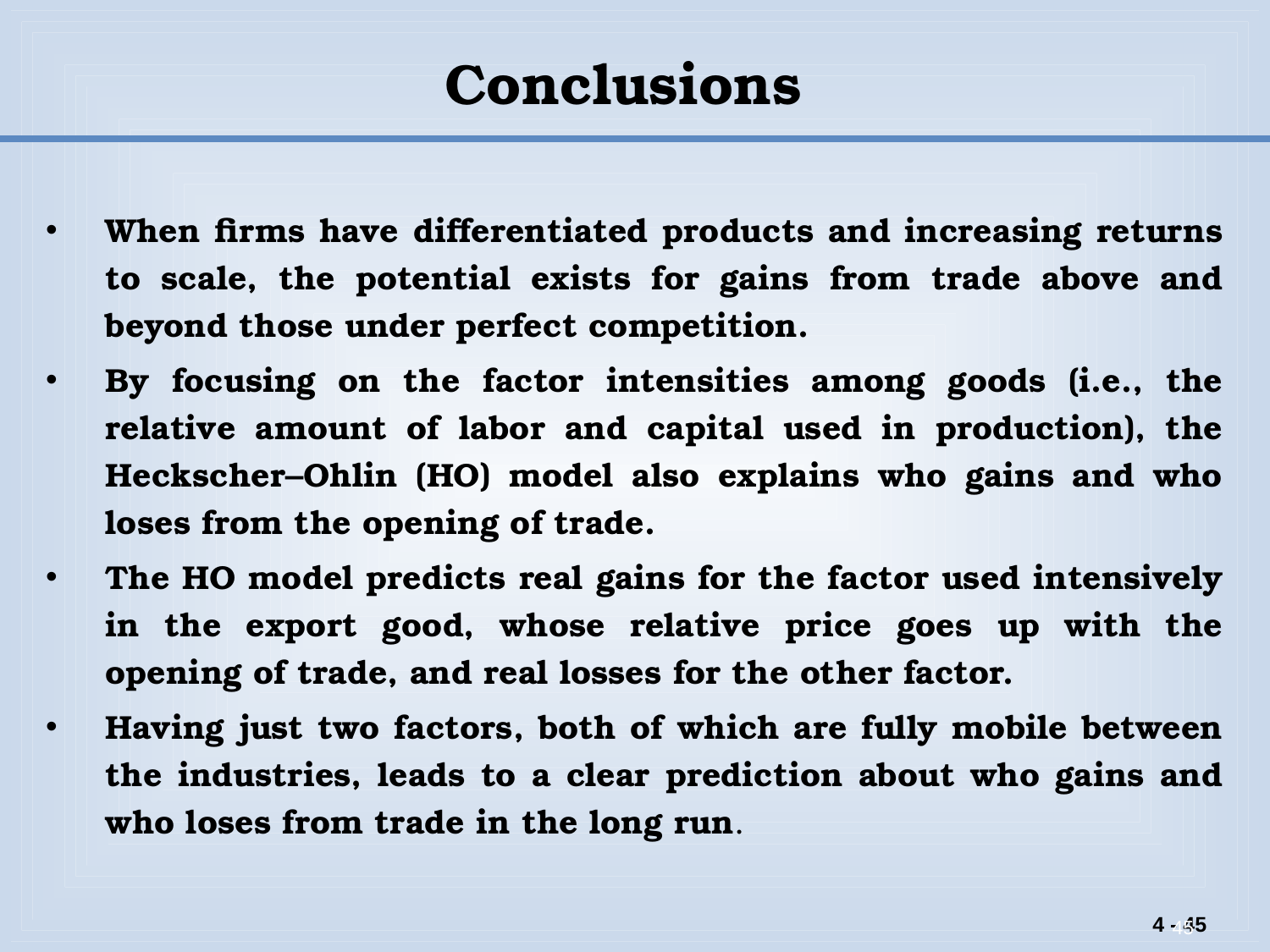

# Conclusions
When firms have differentiated products and increasing returns to scale, the potential exists for gains from trade above and beyond those under perfect competition.
By focusing on the factor intensities among goods (i.e., the relative amount of labor and capital used in production), the Heckscher‒Ohlin (HO) model also explains who gains and who loses from the opening of trade.
The HO model predicts real gains for the factor used intensively in the export good, whose relative price goes up with the opening of trade, and real losses for the other factor.
Having just two factors, both of which are fully mobile between the industries, leads to a clear prediction about who gains and who loses from trade in the long run.